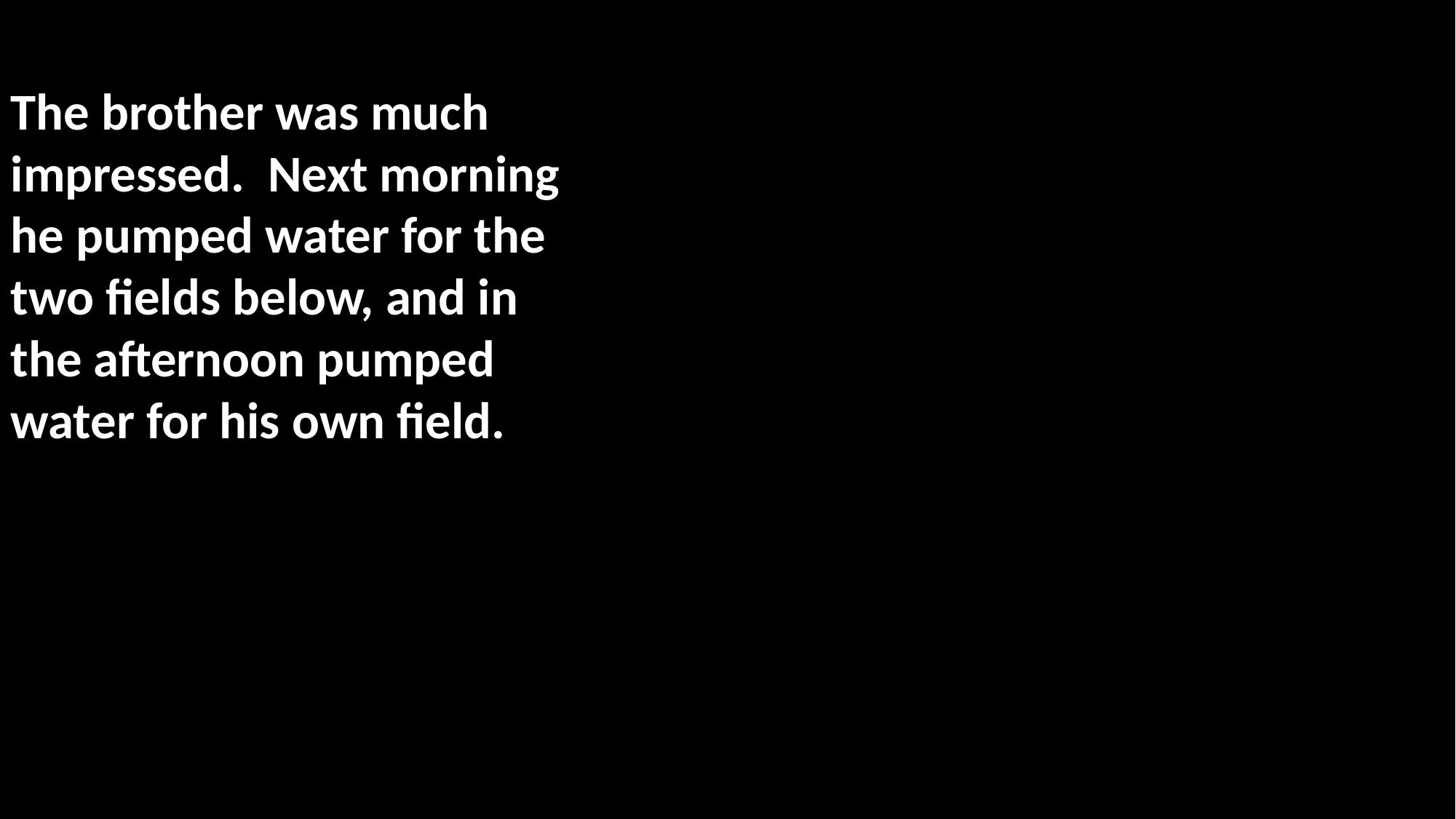

The brother was much impressed.  Next morning he pumped water for the two fields below, and in the afternoon pumped water for his own field.